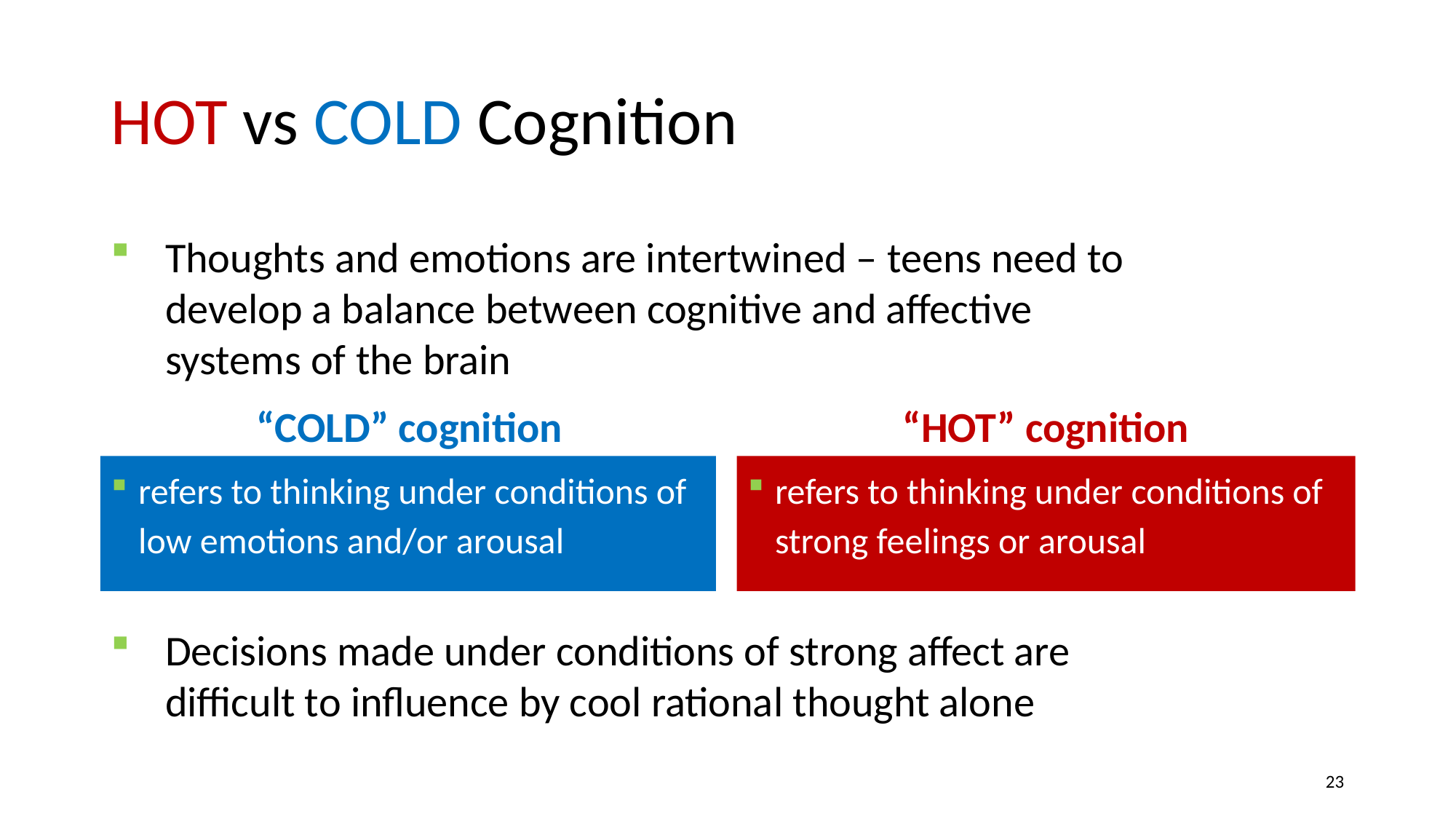

# HOT vs COLD Cognition
Thoughts and emotions are intertwined – teens need to develop a balance between cognitive and affective systems of the brain
“COLD” cognition
“HOT” cognition
refers to thinking under conditions of low emotions and/or arousal
refers to thinking under conditions of strong feelings or arousal
Decisions made under conditions of strong affect are difficult to influence by cool rational thought alone
23